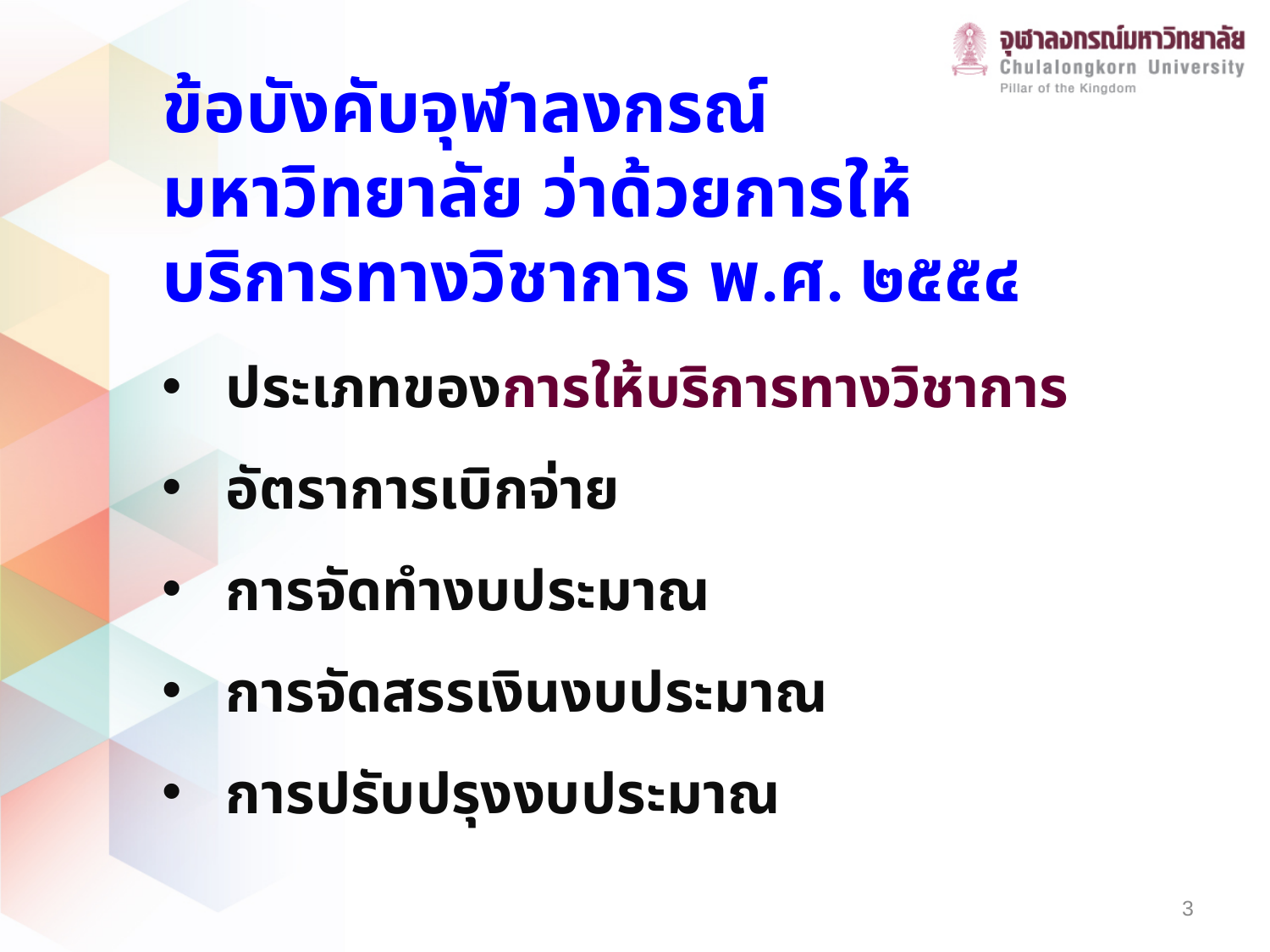

ข้อบังคับจุฬาลงกรณ์มหาวิทยาลัย ว่าด้วยการให้บริการทางวิชาการ พ.ศ. ๒๕๕๔
ประเภทของการให้บริการทางวิชาการ
อัตราการเบิกจ่าย
การจัดทำงบประมาณ
การจัดสรรเงินงบประมาณ
การปรับปรุงงบประมาณ
3